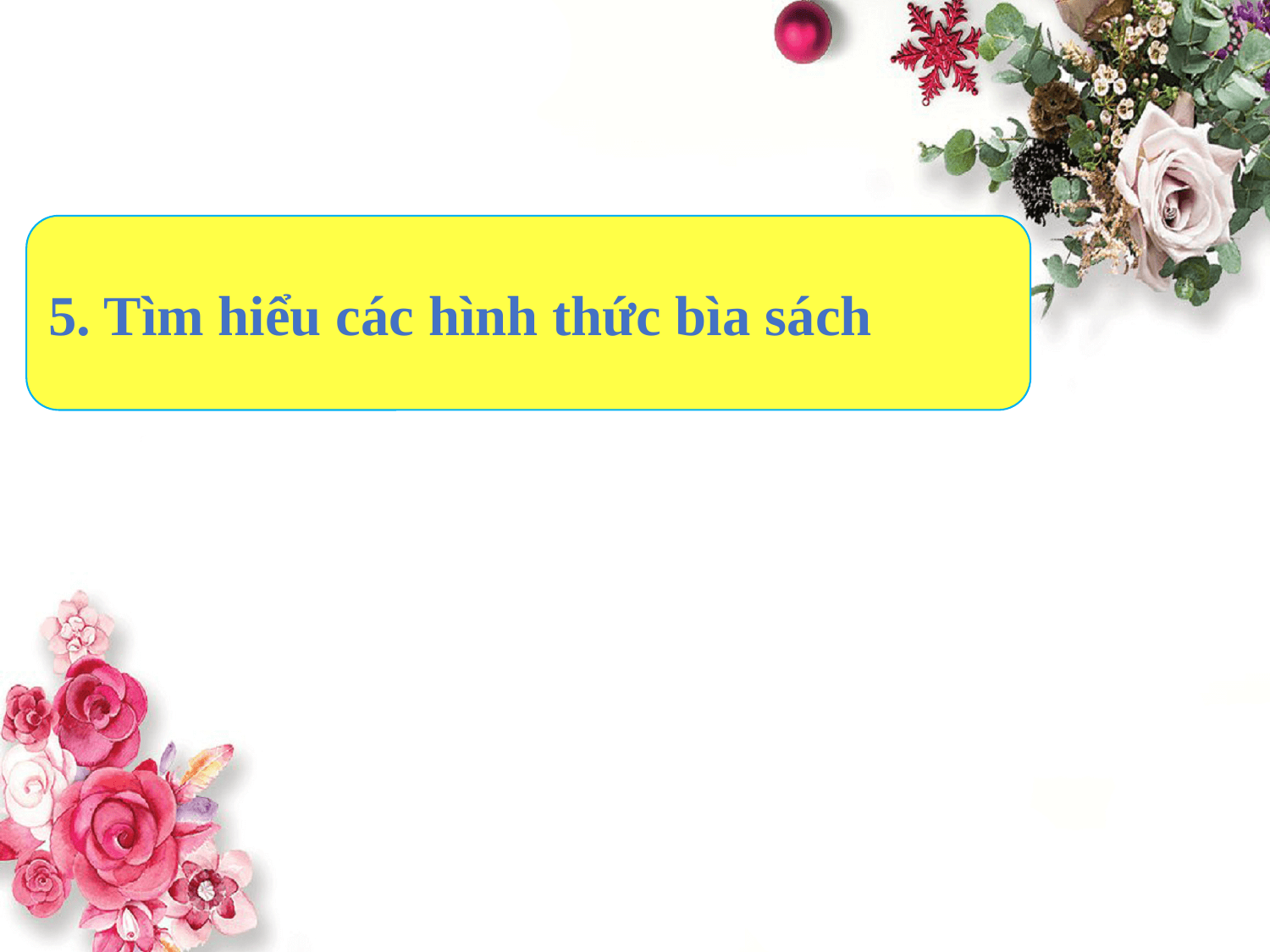

5. Tìm hiểu các hình thức bìa sách